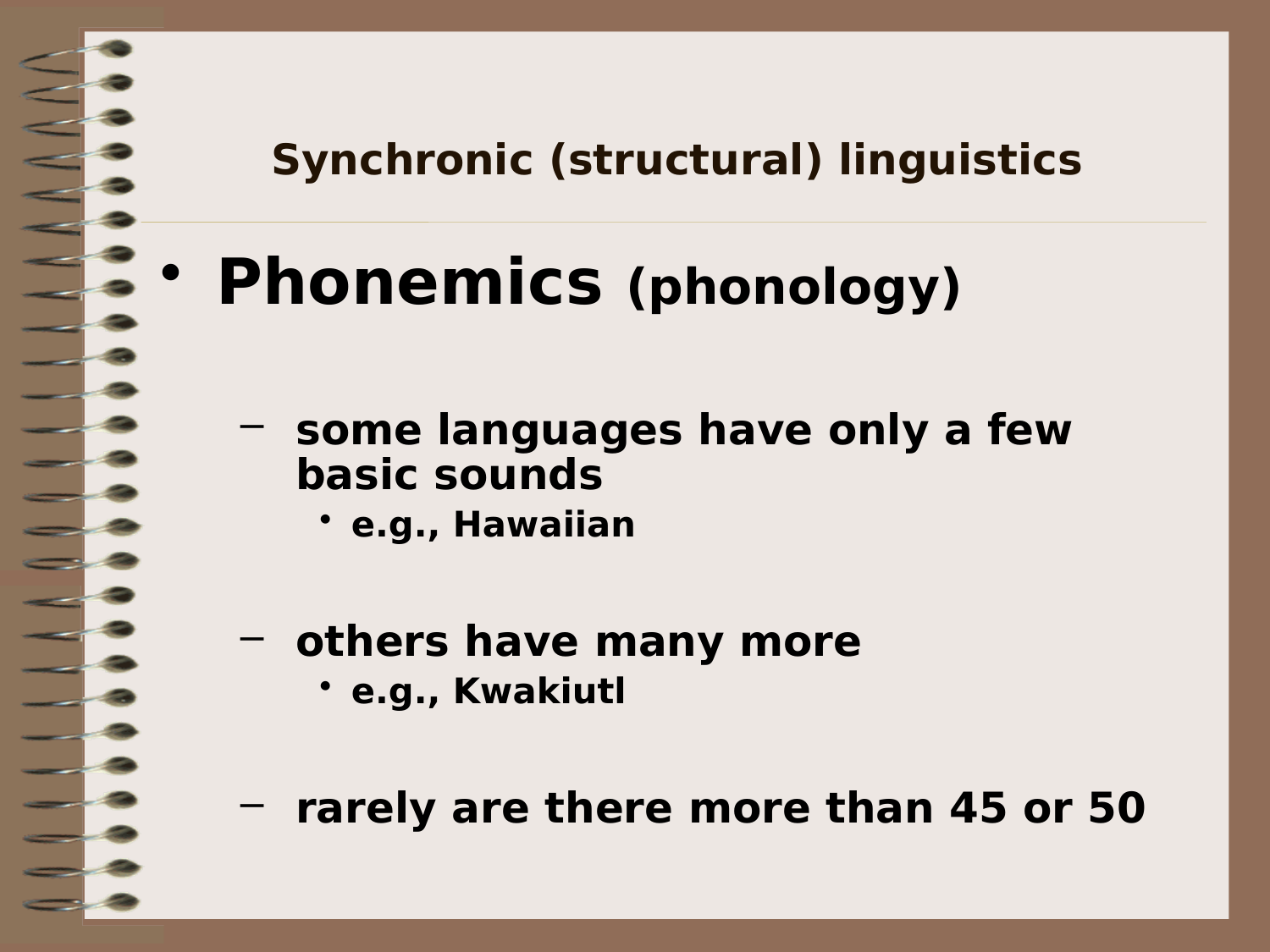

# Synchronic (structural) linguistics
Phonemics (phonology)

some languages have only a few basic sounds
e.g., Hawaiian

others have many more
e.g., Kwakiutl

rarely are there more than 45 or 50